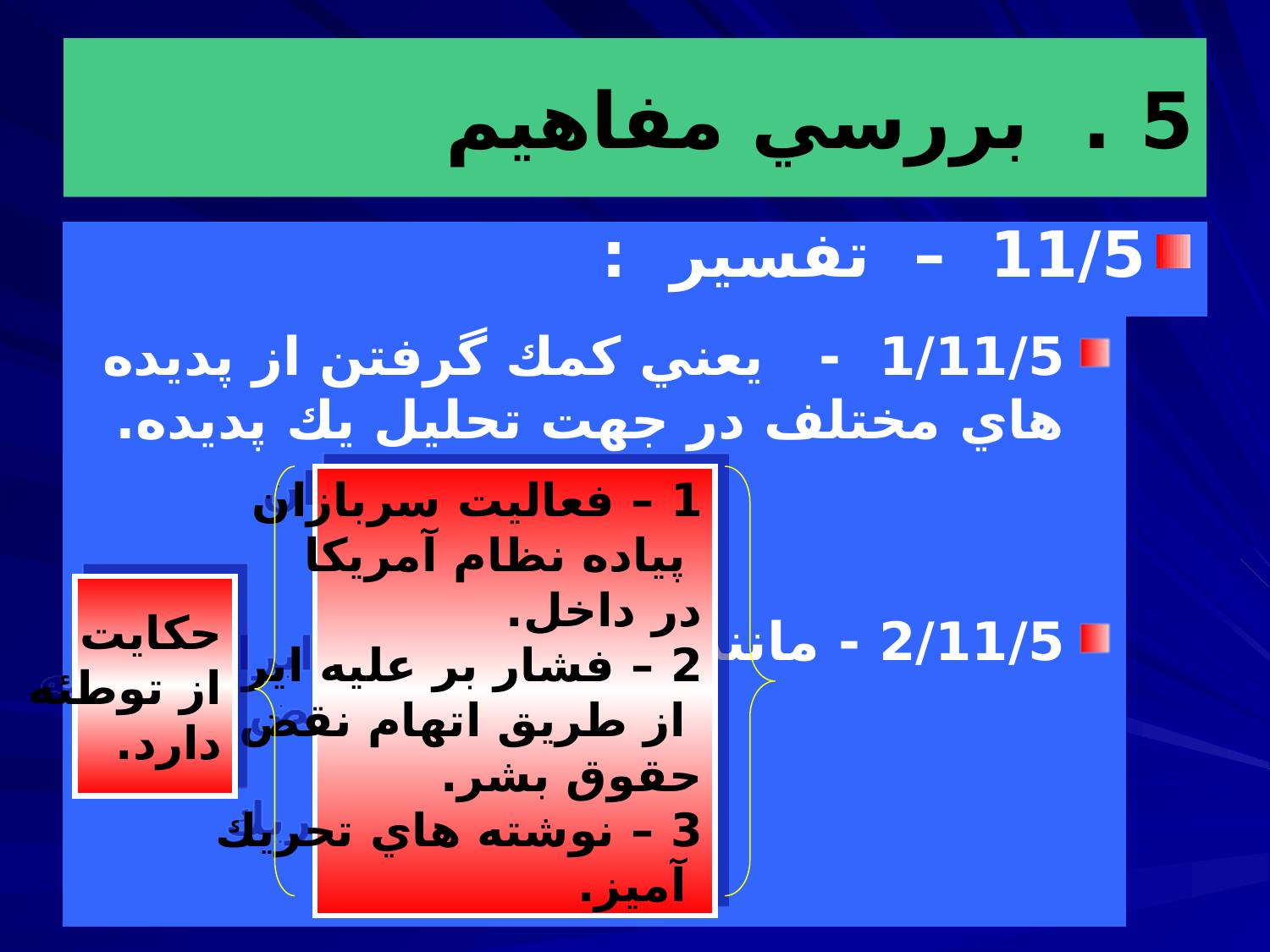

# 5 .  بررسي مفاهيم
11/5  –  تفسير  :
1/11/5  -   يعني كمك گرفتن از پديده هاي مختلف در جهت تحليل يك پديده.

2/11/5 - مانند :

1 – فعاليت سربازان
 پياده نظام آمريكا
در داخل.
2 – فشار بر عليه ايران
 از طريق اتهام نقض
حقوق بشر.
3 – نوشته هاي تحريك
 آميز.

حكايت
از توطئه
دارد.